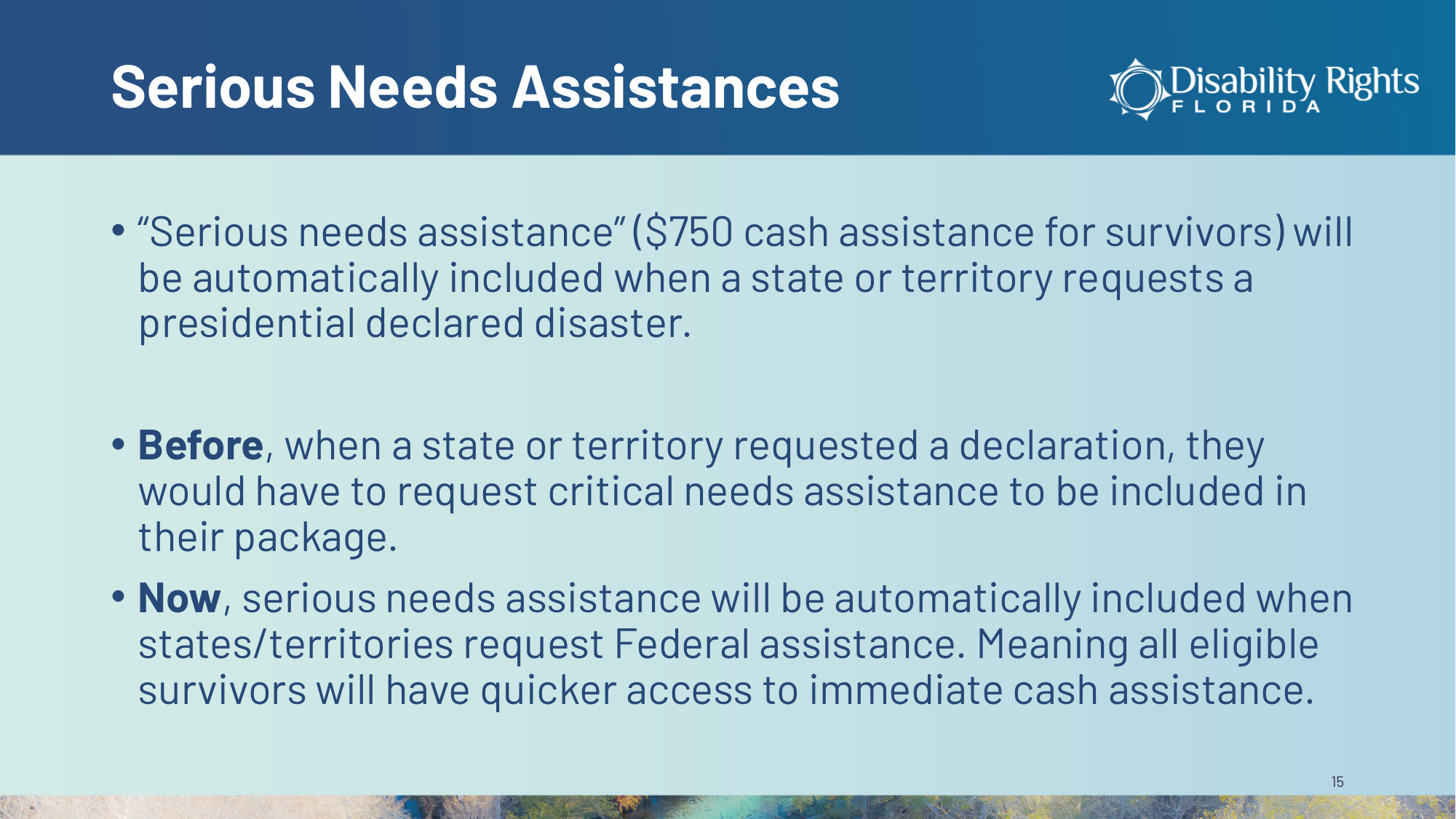

# Serious Needs Assistances
“Serious needs assistance” ($750 cash assistance for survivors) will be automatically included when a state or territory requests a presidential declared disaster.

Before, when a state or territory requested a declaration, they would have to request critical needs assistance to be included in their package.
Now, serious needs assistance will be automatically included when states/territories request Federal assistance. Meaning all eligible survivors will have quicker access to immediate cash assistance.

15